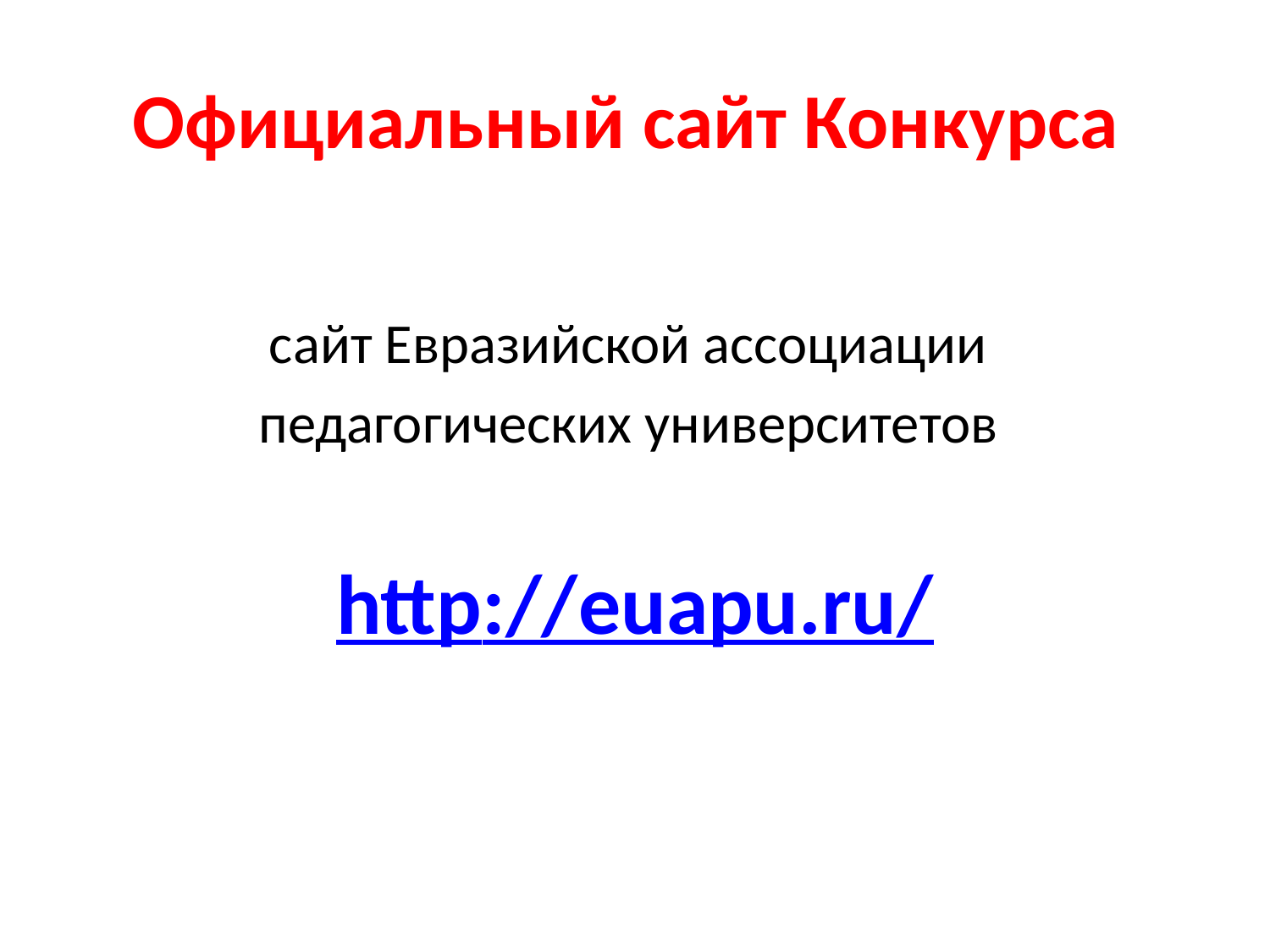

# Официальный сайт Конкурса

сайт Евразийской ассоциации
педагогических университетов

http://euapu.ru/